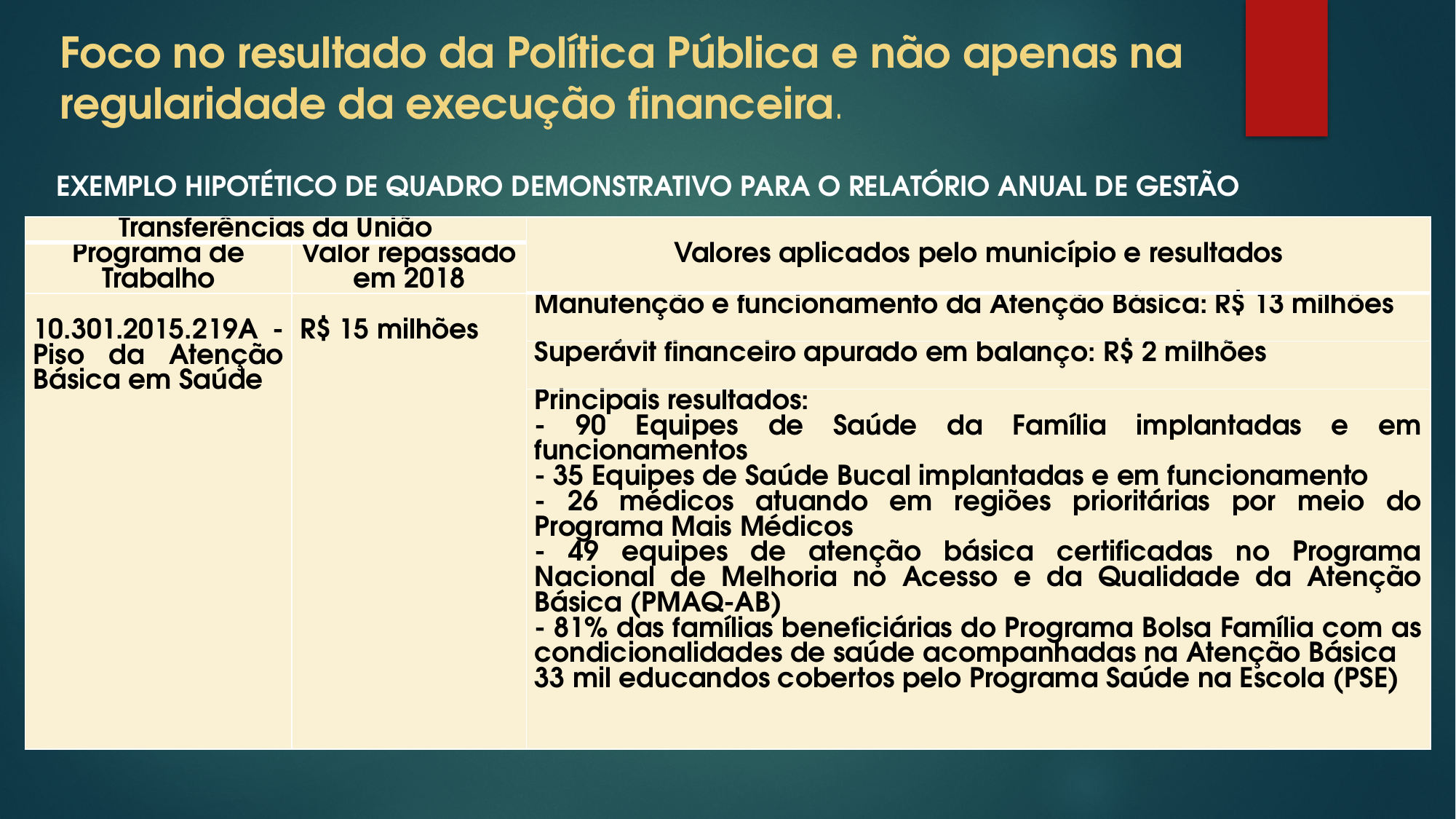

# Foco no resultado da Política Pública e não apenas na regularidade da execução financeira.
EXEMPLO HIPOTÉTICO DE QUADRO DEMONSTRATIVO PARA O RELATÓRIO ANUAL DE GESTÃO

| Transferências da União |  | Valores aplicados pelo município e resultados |
| --- | --- | --- |
| Programa de Trabalho | Valor repassado em 2018 |  |
| 10.301.2015.219A - Piso da Atenção Básica em Saúde | R$ 15 milhões | Manutenção e funcionamento da Atenção Básica: R$ 13 milhões |
|  |  | Superávit financeiro apurado em balanço: R$ 2 milhões |
|  |  | Principais resultados: - 90 Equipes de Saúde da Família implantadas e em funcionamentos - 35 Equipes de Saúde Bucal implantadas e em funcionamento - 26 médicos atuando em regiões prioritárias por meio do Programa Mais Médicos - 49 equipes de atenção básica certificadas no Programa Nacional de Melhoria no Acesso e da Qualidade da Atenção Básica (PMAQ-AB) - 81% das famílias beneficiárias do Programa Bolsa Família com as condicionalidades de saúde acompanhadas na Atenção Básica 33 mil educandos cobertos pelo Programa Saúde na Escola (PSE) |